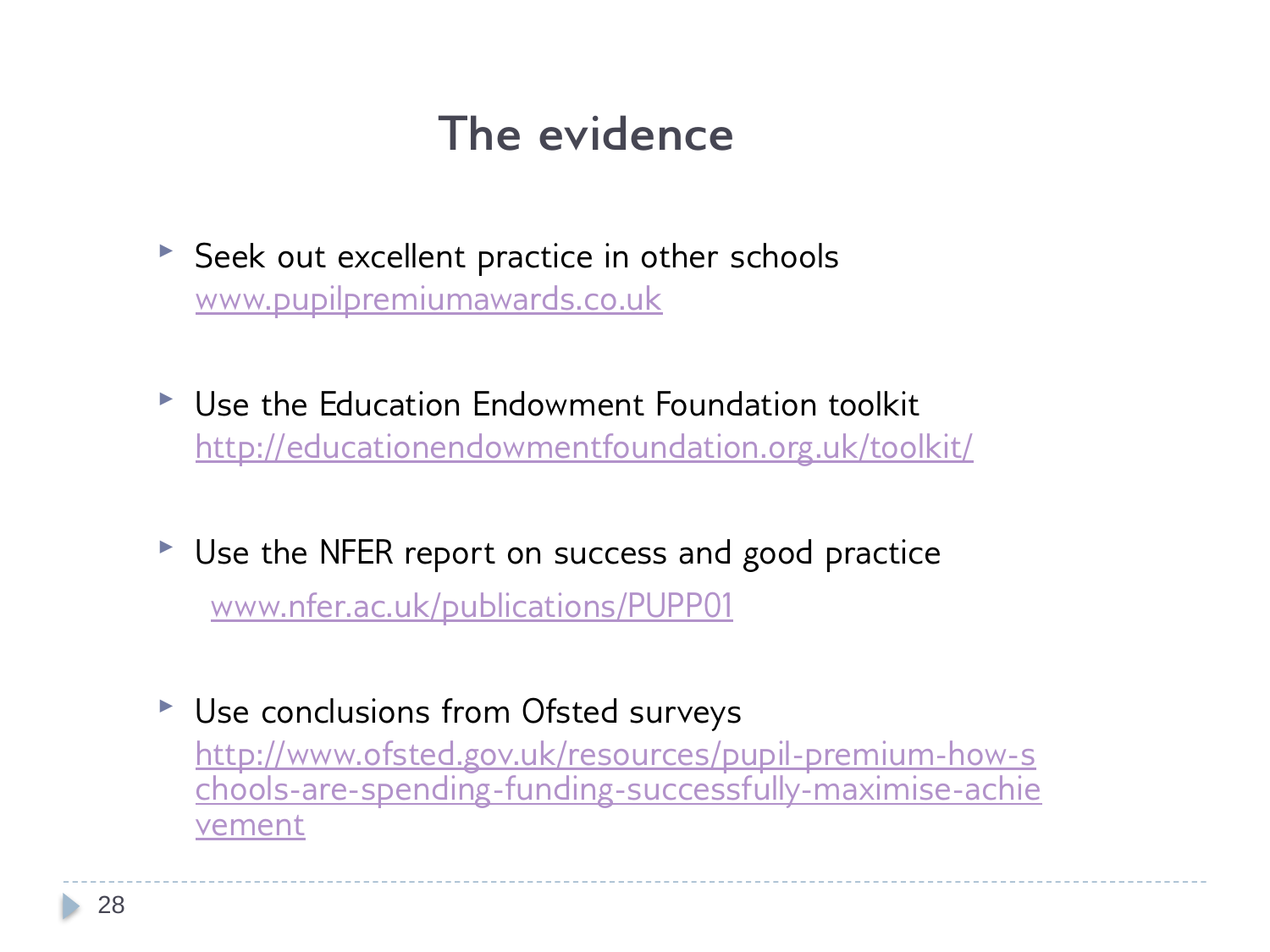

The evidence
Seek out excellent practice in other schools www.pupilpremiumawards.co.uk

Use the Education Endowment Foundation toolkit http://educationendowmentfoundation.org.uk/toolkit/

Use the NFER report on success and good practice
     www.nfer.ac.uk/publications/PUPP01

Use conclusions from Ofsted surveys http://www.ofsted.gov.uk/resources/pupil-premium-how-schools-are-spending-funding-successfully-maximise-achievement
28